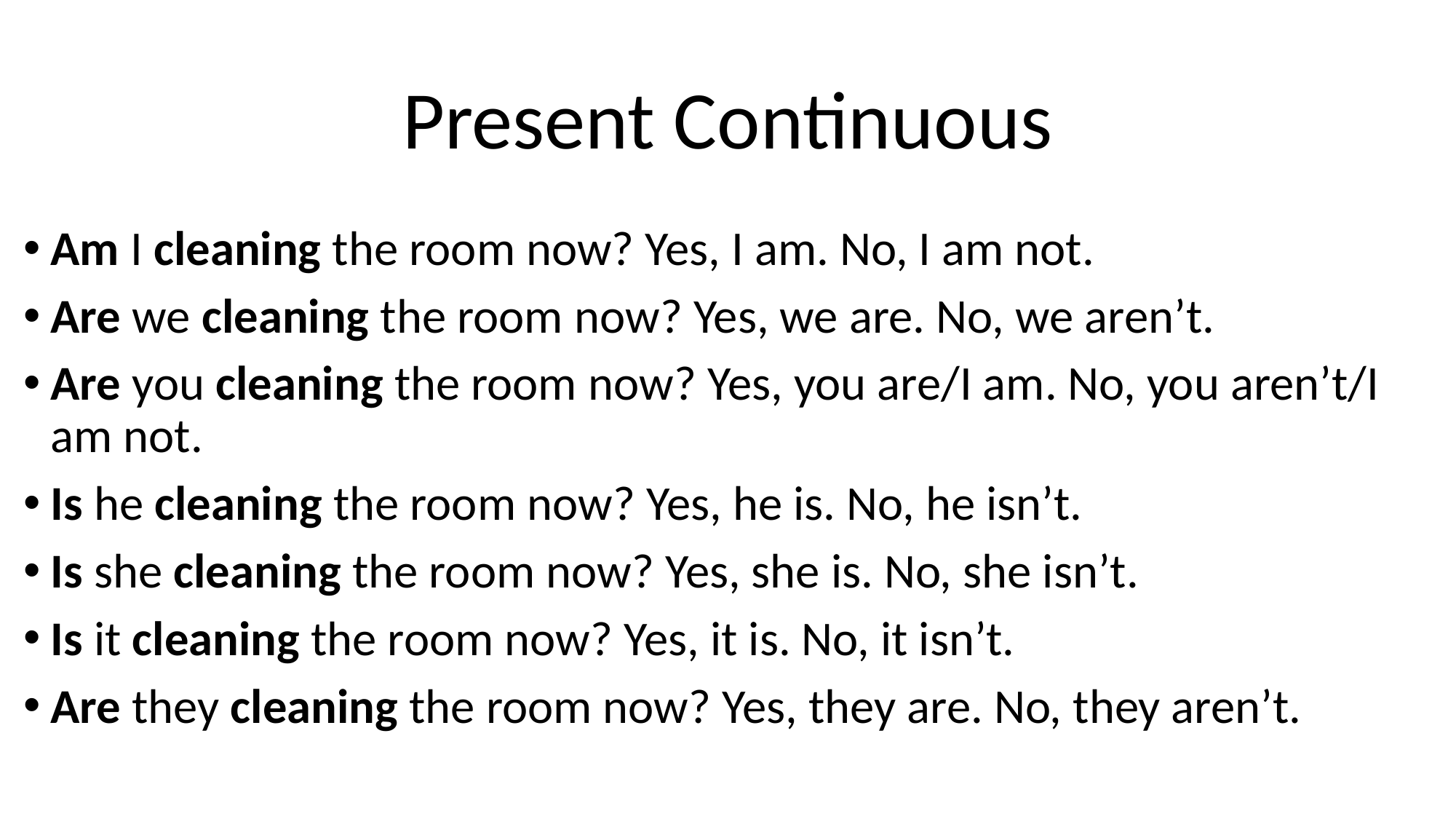

# Present Continuous
Am I cleaning the room now? Yes, I am. No, I am not.
Are we cleaning the room now? Yes, we are. No, we aren’t.
Are you cleaning the room now? Yes, you are/I am. No, you aren’t/I am not.
Is he cleaning the room now? Yes, he is. No, he isn’t.
Is she cleaning the room now? Yes, she is. No, she isn’t.
Is it cleaning the room now? Yes, it is. No, it isn’t.
Are they cleaning the room now? Yes, they are. No, they aren’t.